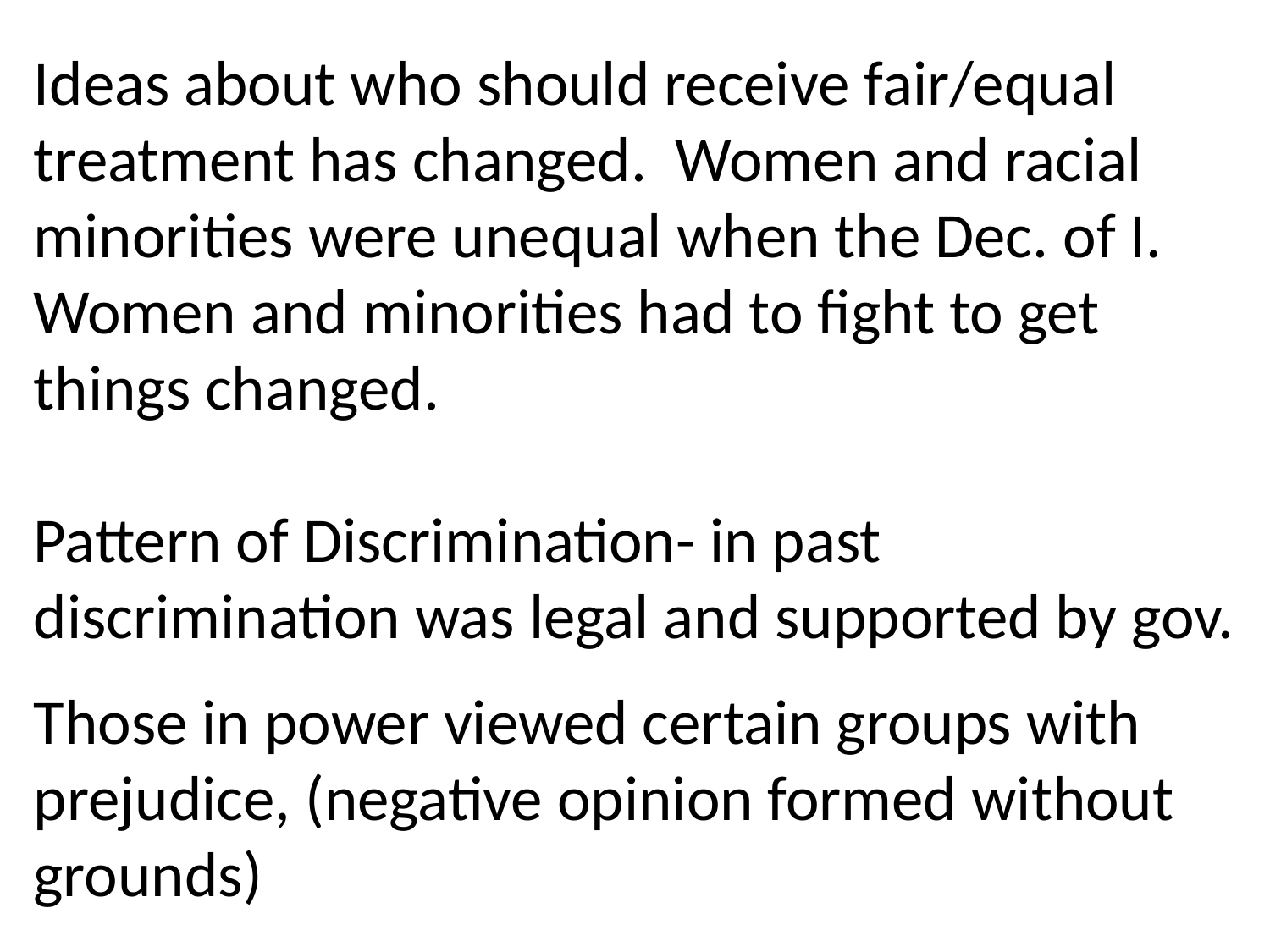

Ideas about who should receive fair/equal treatment has changed.  Women and racial minorities were unequal when the Dec. of I.
Women and minorities had to fight to get things changed.

Pattern of Discrimination- in past discrimination was legal and supported by gov.

Those in power viewed certain groups with prejudice, (negative opinion formed without grounds)